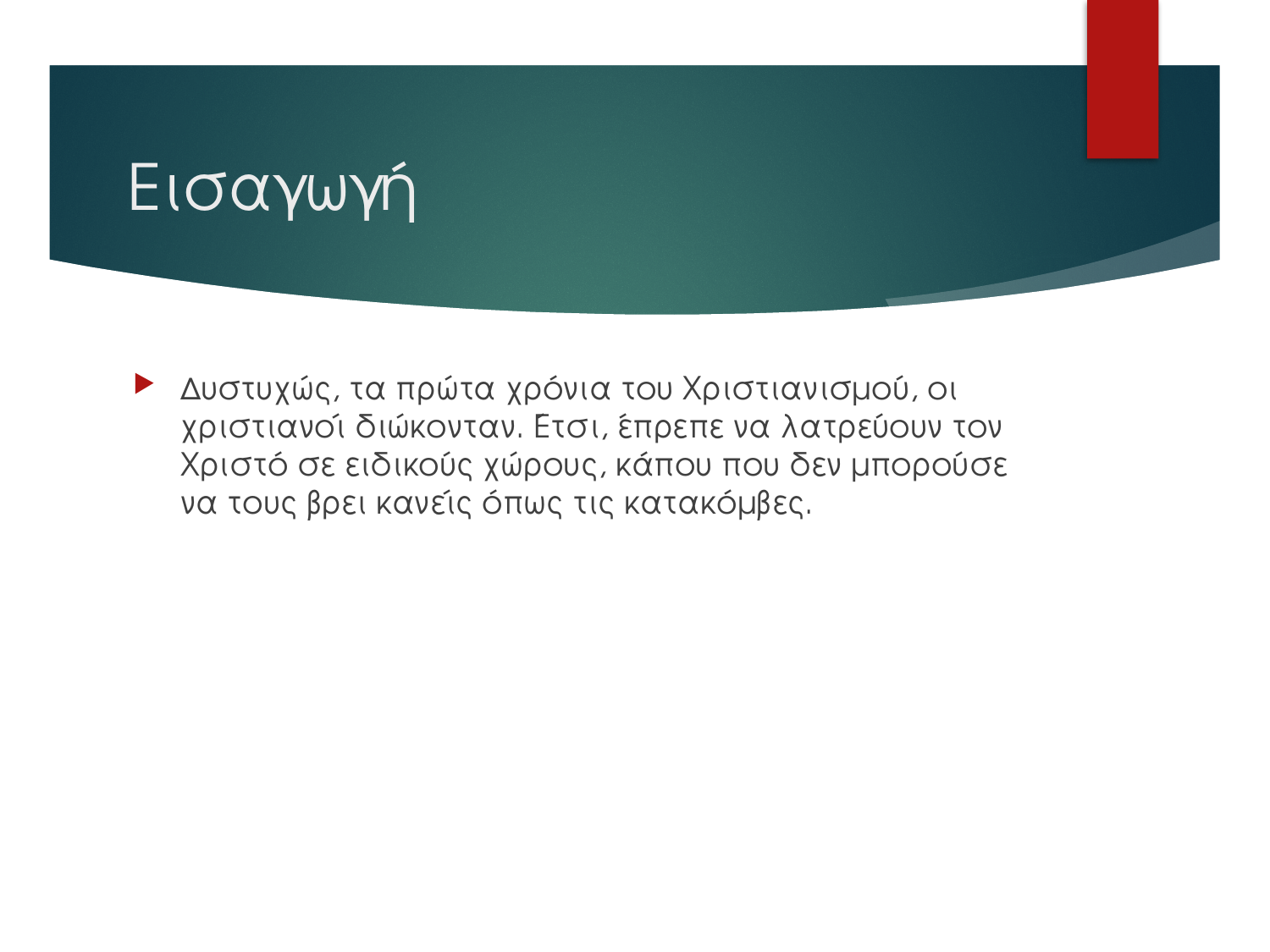

# Εισαγωγή
Δυστυχώς, τα πρώτα χρόνια του Χριστιανισμού, οι χριστιανοί διώκονταν. Έτσι, έπρεπε να λατρεύουν τον Χριστό σε ειδικούς χώρους, κάπου που δεν μπορούσε να τους βρει κανείς όπως τις κατακόμβες.